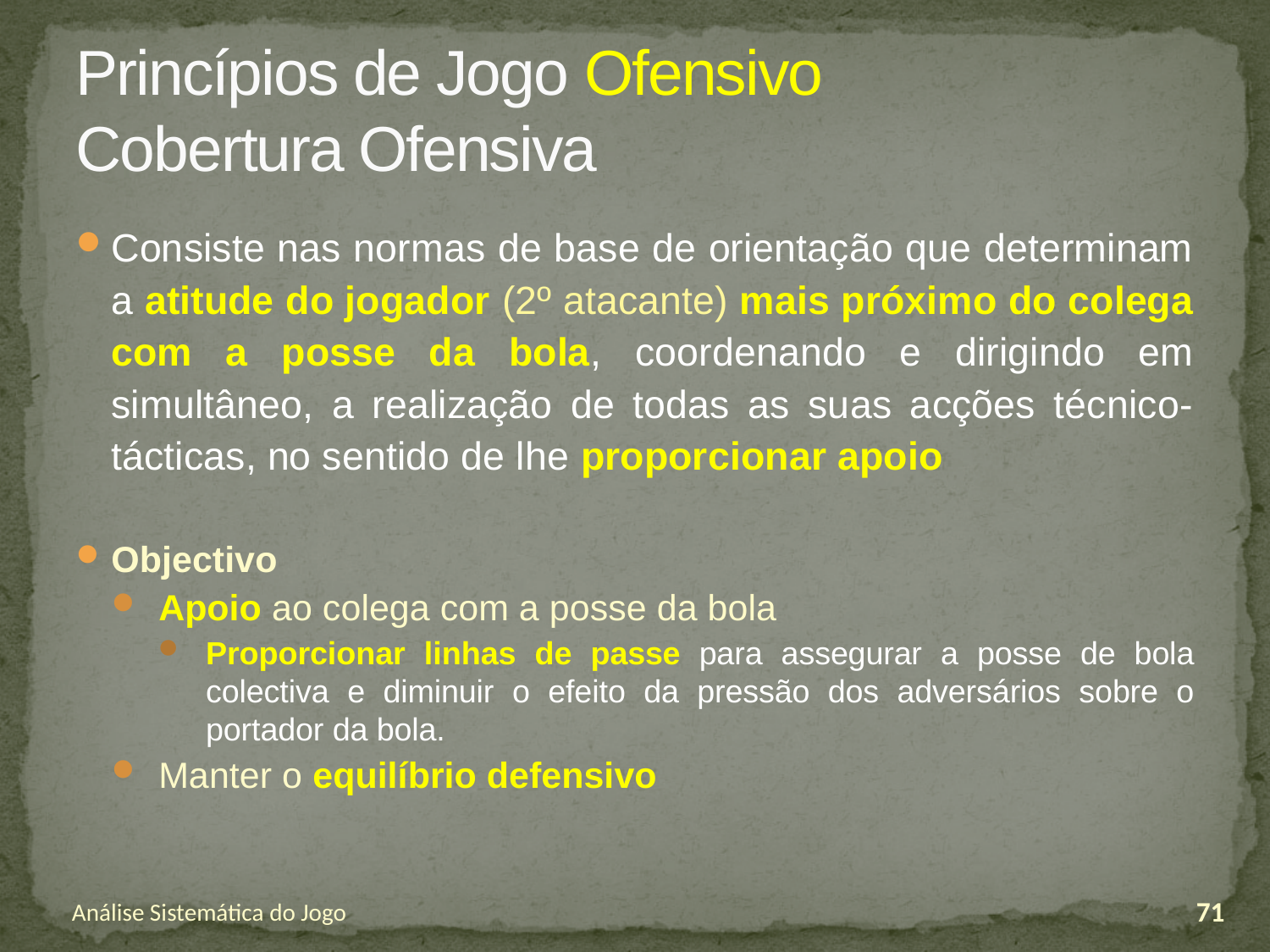

# Princípios de Jogo Ofensivo Cobertura Ofensiva
Consiste nas normas de base de orientação que determinam a atitude do jogador (2º atacante) mais próximo do colega com a posse da bola, coordenando e dirigindo em simultâneo, a realização de todas as suas acções técnico-tácticas, no sentido de lhe proporcionar apoio

Objectivo
Apoio ao colega com a posse da bola
Proporcionar linhas de passe para assegurar a posse de bola colectiva e diminuir o efeito da pressão dos adversários sobre o portador da bola.
Manter o equilíbrio defensivo
Análise Sistemática do Jogo
71